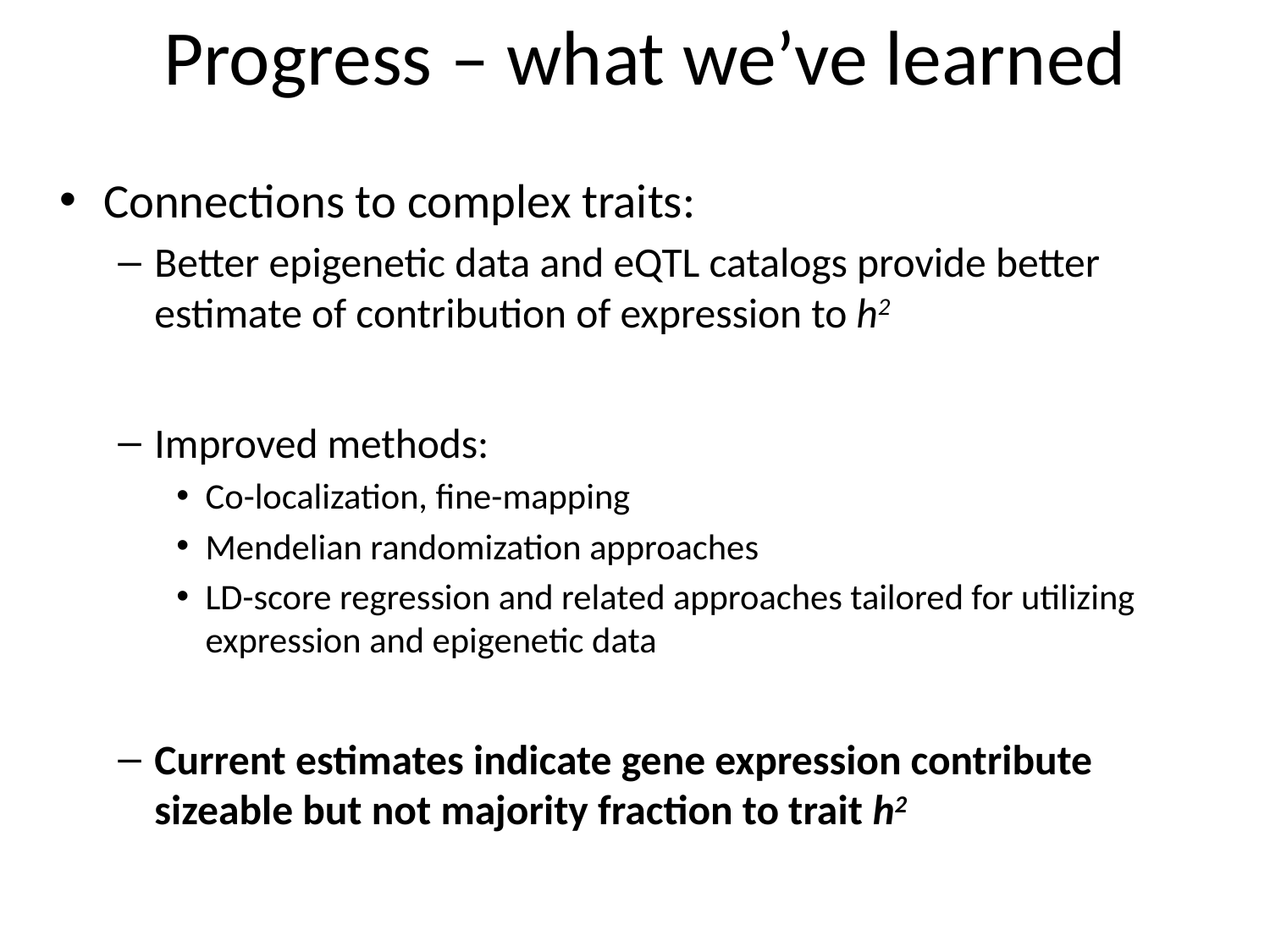

# Progress – what we’ve learned
Connections to complex traits:
Better epigenetic data and eQTL catalogs provide better estimate of contribution of expression to h2

Improved methods:
Co-localization, fine-mapping
Mendelian randomization approaches
LD-score regression and related approaches tailored for utilizing expression and epigenetic data

Current estimates indicate gene expression contribute sizeable but not majority fraction to trait h2